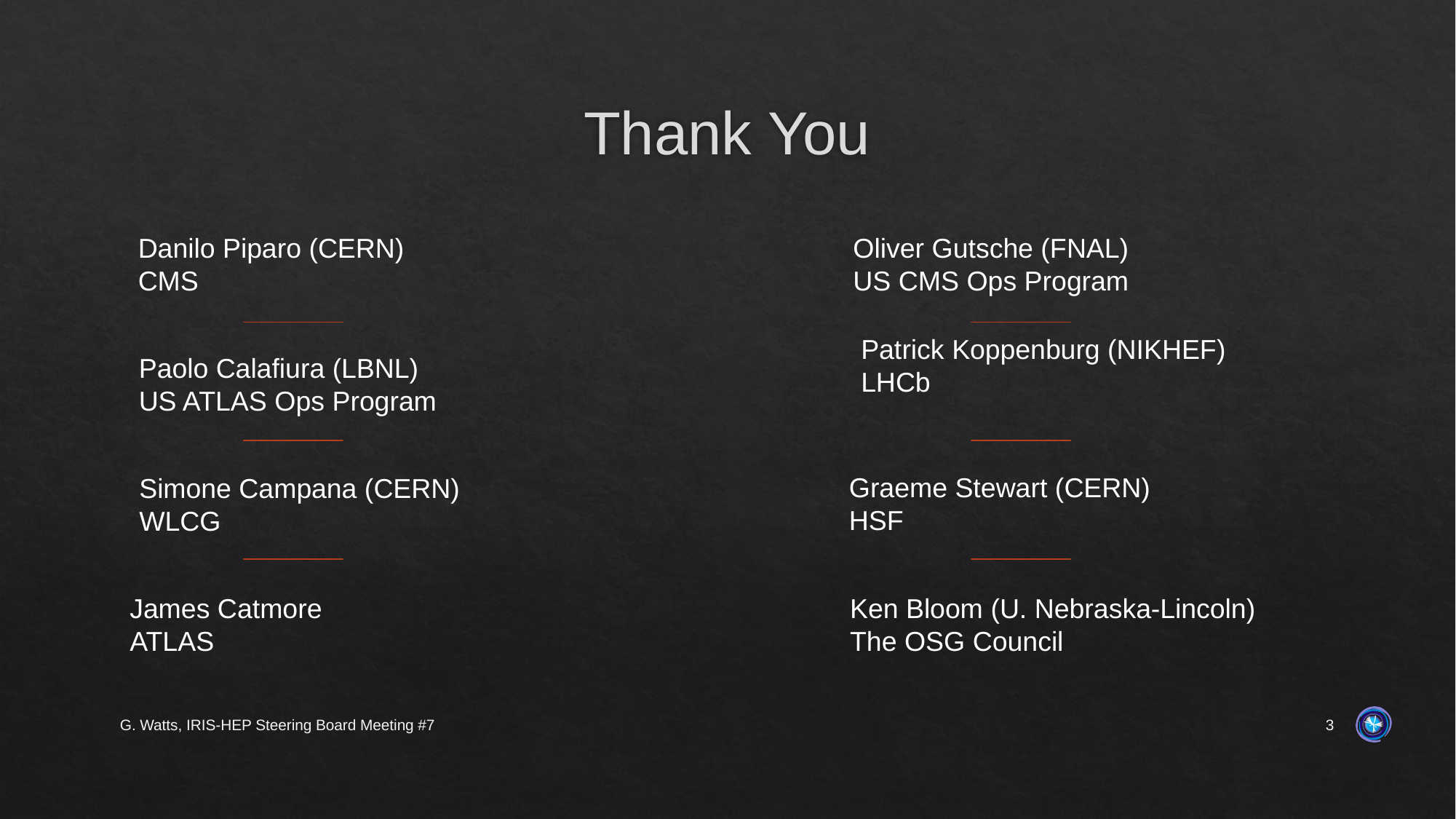

# Thank You
Oliver Gutsche (FNAL)
US CMS Ops Program
Danilo Piparo (CERN)
CMS
Patrick Koppenburg (NIKHEF)
LHCb
Paolo Calafiura (LBNL)
US ATLAS Ops Program
Graeme Stewart (CERN)
HSF
Simone Campana (CERN)
WLCG
James Catmore
ATLAS
Ken Bloom (U. Nebraska-Lincoln)
The OSG Council
G. Watts, IRIS-HEP Steering Board Meeting #7
3